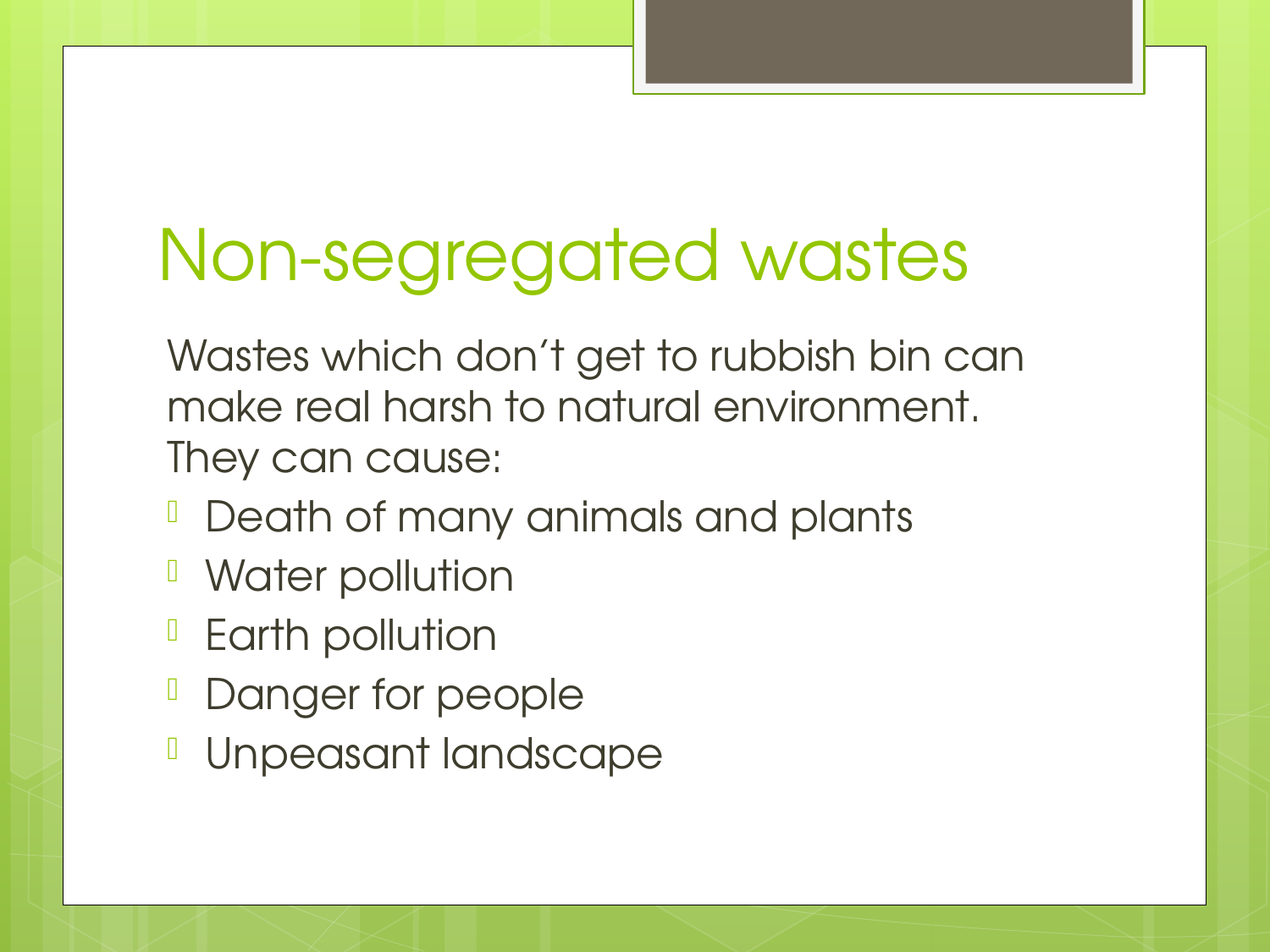

# Non-segregated wastes
Wastes which don’t get to rubbish bin can make real harsh to natural environment. They can cause:
Death of many animals and plants
Water pollution
Earth pollution
Danger for people
Unpeasant landscape